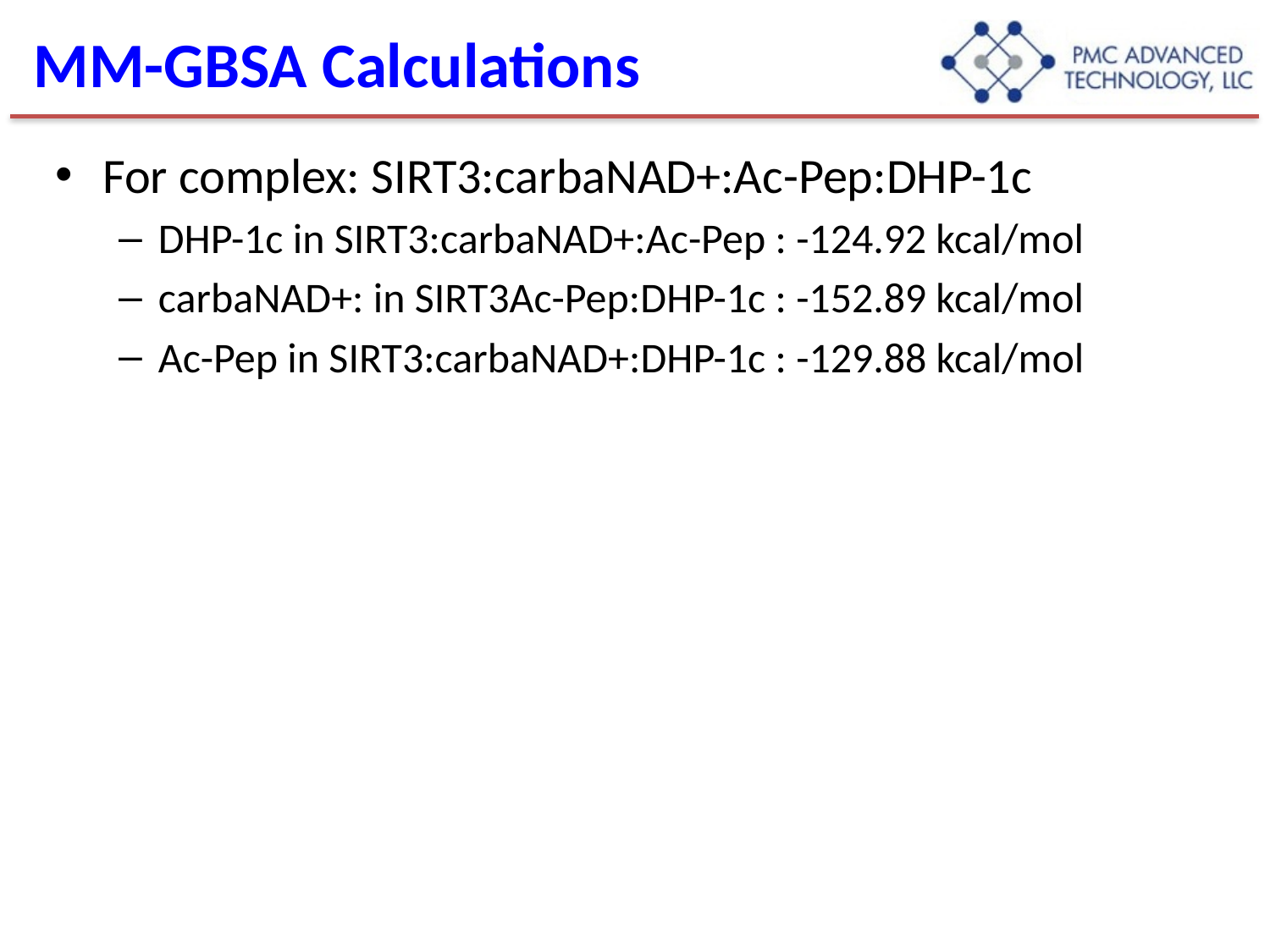

# MM-GBSA Calculations
For complex: SIRT3:carbaNAD+:Ac-Pep:DHP-1c
DHP-1c in SIRT3:carbaNAD+:Ac-Pep : -124.92 kcal/mol
carbaNAD+: in SIRT3Ac-Pep:DHP-1c : -152.89 kcal/mol
Ac-Pep in SIRT3:carbaNAD+:DHP-1c : -129.88 kcal/mol